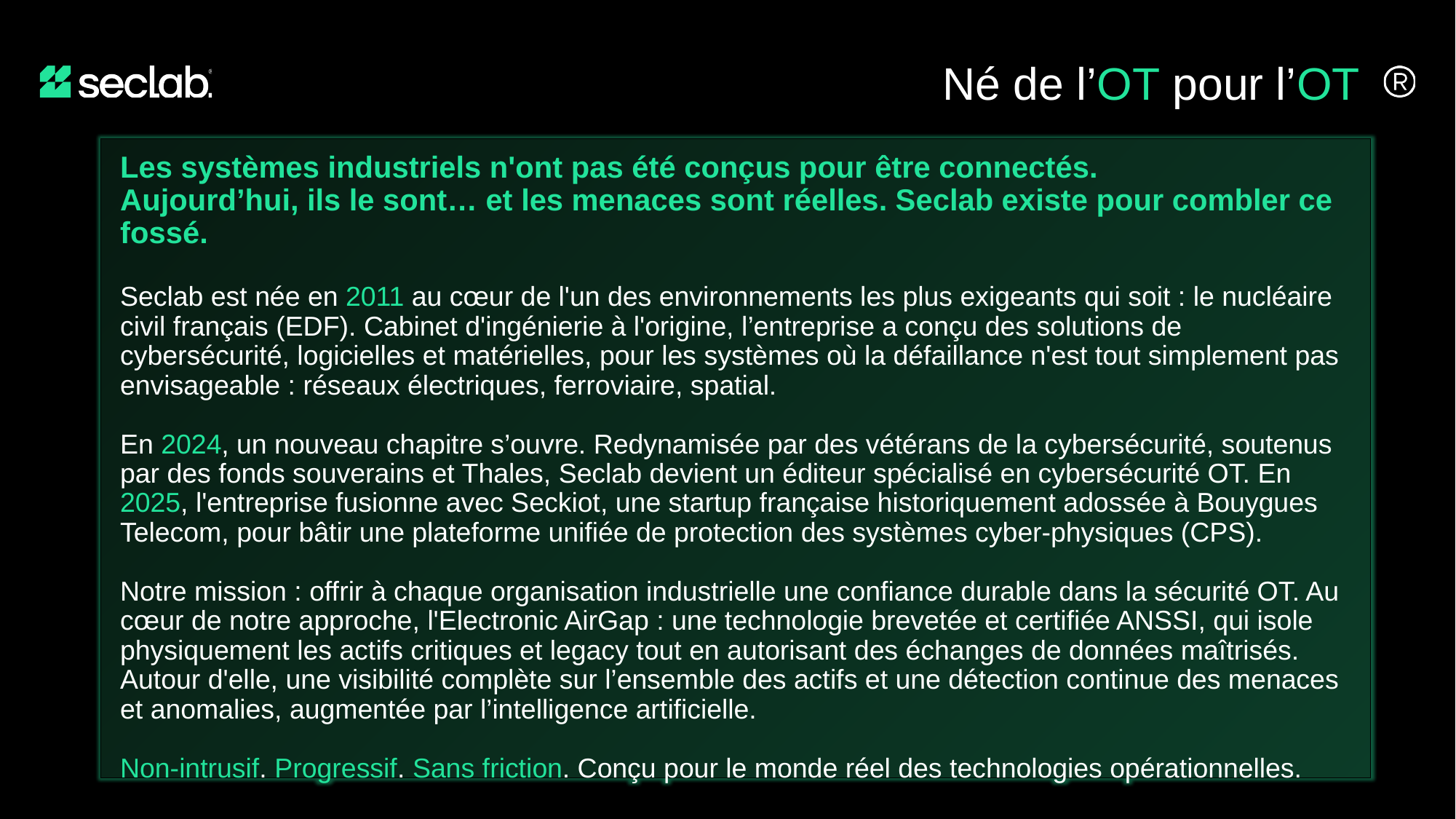

Né de l’OT pour l’OT
Les systèmes industriels n'ont pas été conçus pour être connectés.
Aujourd’hui, ils le sont… et les menaces sont réelles. Seclab existe pour combler ce fossé.

Seclab est née en 2011 au cœur de l'un des environnements les plus exigeants qui soit : le nucléaire civil français (EDF). Cabinet d'ingénierie à l'origine, l’entreprise a conçu des solutions de cybersécurité, logicielles et matérielles, pour les systèmes où la défaillance n'est tout simplement pas envisageable : réseaux électriques, ferroviaire, spatial.

En 2024, un nouveau chapitre s’ouvre. Redynamisée par des vétérans de la cybersécurité, soutenus par des fonds souverains et Thales, Seclab devient un éditeur spécialisé en cybersécurité OT. En 2025, l'entreprise fusionne avec Seckiot, une startup française historiquement adossée à Bouygues Telecom, pour bâtir une plateforme unifiée de protection des systèmes cyber-physiques (CPS).

Notre mission : offrir à chaque organisation industrielle une confiance durable dans la sécurité OT. Au cœur de notre approche, l'Electronic AirGap : une technologie brevetée et certifiée ANSSI, qui isole physiquement les actifs critiques et legacy tout en autorisant des échanges de données maîtrisés. Autour d'elle, une visibilité complète sur l’ensemble des actifs et une détection continue des menaces et anomalies, augmentée par l’intelligence artificielle.

Non-intrusif. Progressif. Sans friction. Conçu pour le monde réel des technologies opérationnelles.